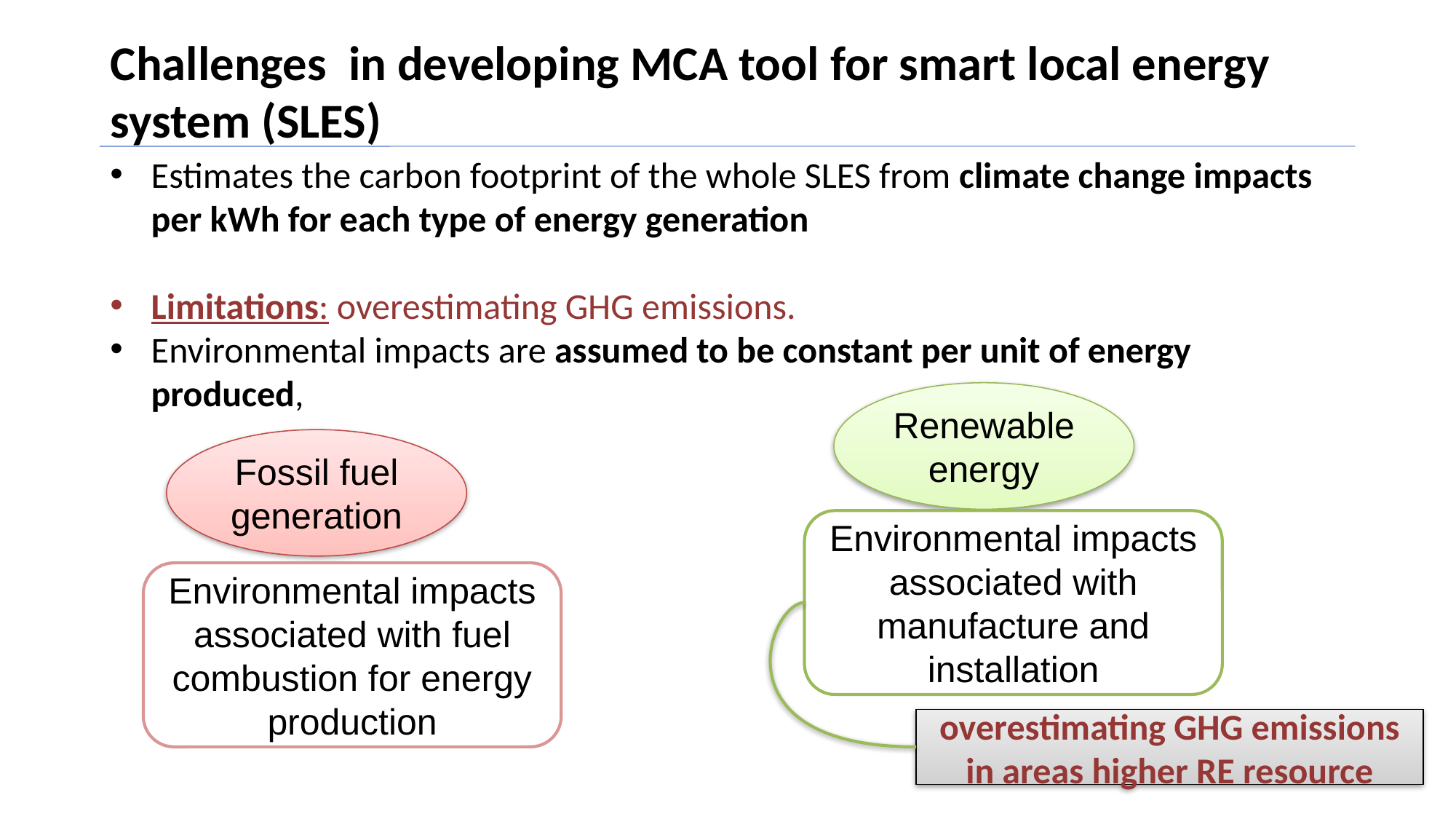

Challenges  in developing MCA tool for smart local energy system (SLES)
Estimates the carbon footprint of the whole SLES from climate change impacts per kWh for each type of energy generation

Limitations: overestimating GHG emissions.
Environmental impacts are assumed to be constant per unit of energy produced,

Renewable energy
Fossil fuel generation

Environmental impacts associated with manufacture and installation

Environmental impacts associated with fuel combustion for energy production
overestimating GHG emissions in areas higher RE resource